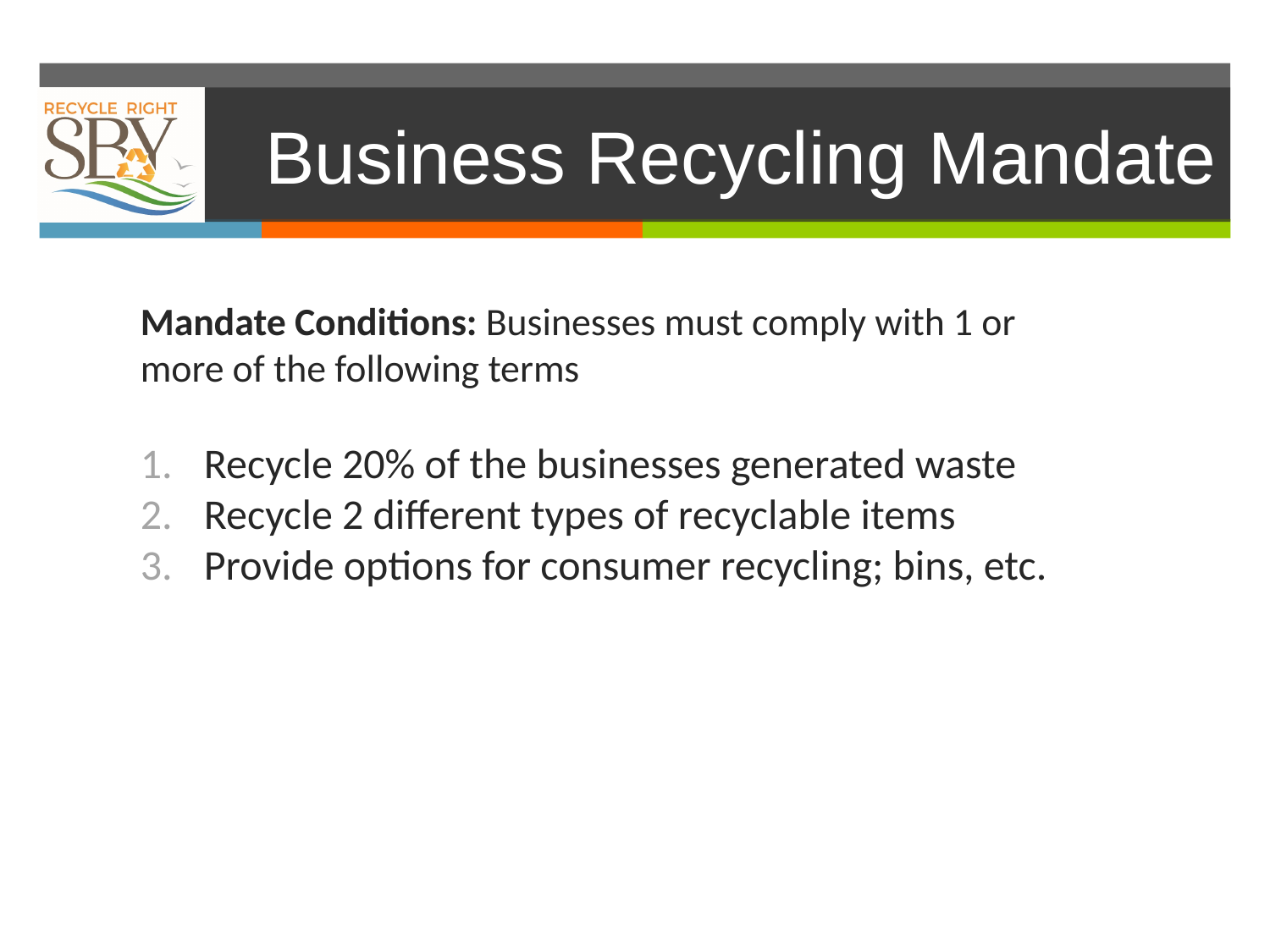

# Business Recycling Mandate
Mandate Conditions: Businesses must comply with 1 or more of the following terms

Recycle 20% of the businesses generated waste
Recycle 2 different types of recyclable items
Provide options for consumer recycling; bins, etc.